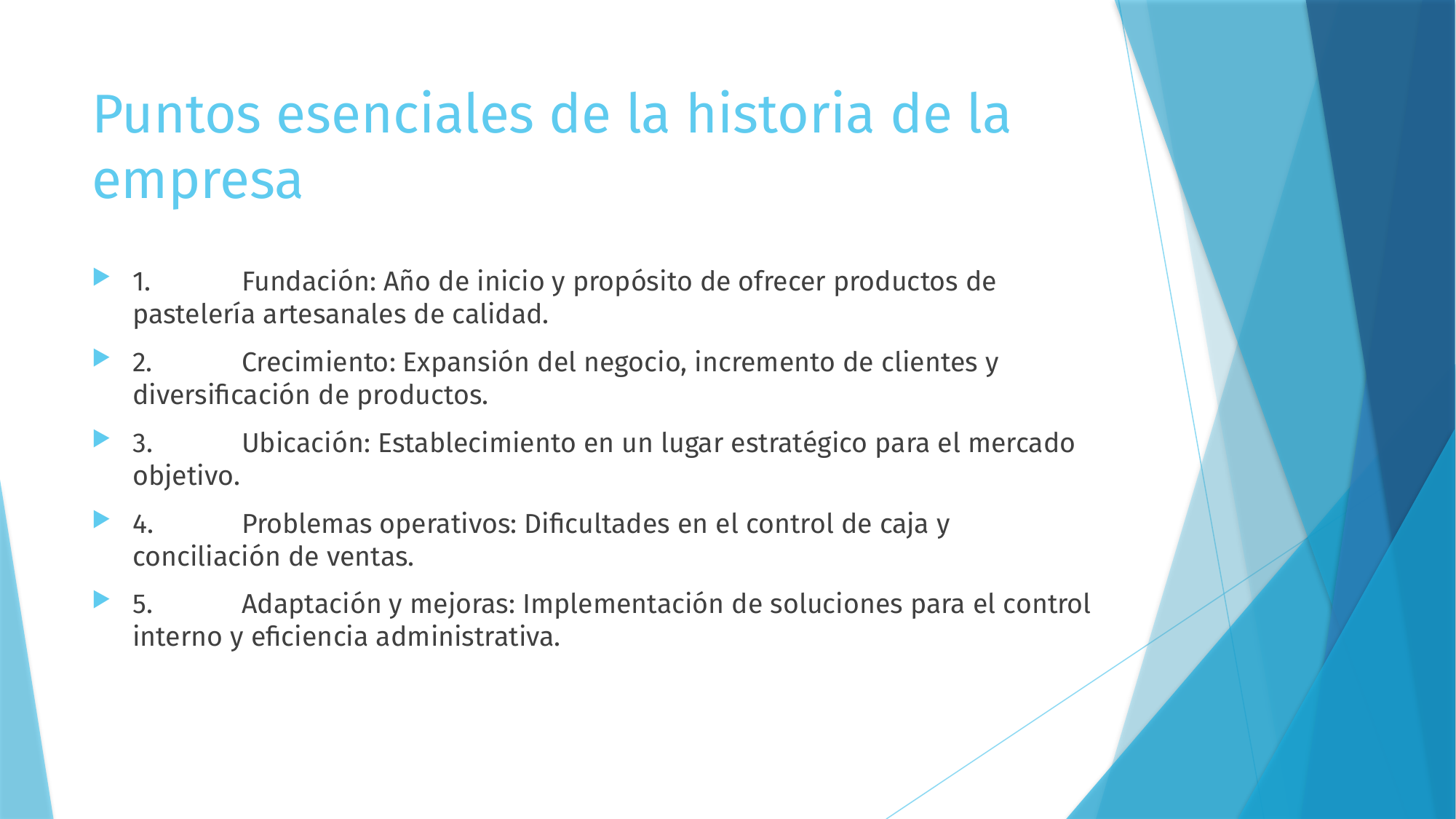

# Puntos esenciales de la historia de la empresa
1.	Fundación: Año de inicio y propósito de ofrecer productos de pastelería artesanales de calidad.
2.	Crecimiento: Expansión del negocio, incremento de clientes y diversificación de productos.
3.	Ubicación: Establecimiento en un lugar estratégico para el mercado objetivo.
4.	Problemas operativos: Dificultades en el control de caja y conciliación de ventas.
5.	Adaptación y mejoras: Implementación de soluciones para el control interno y eficiencia administrativa.